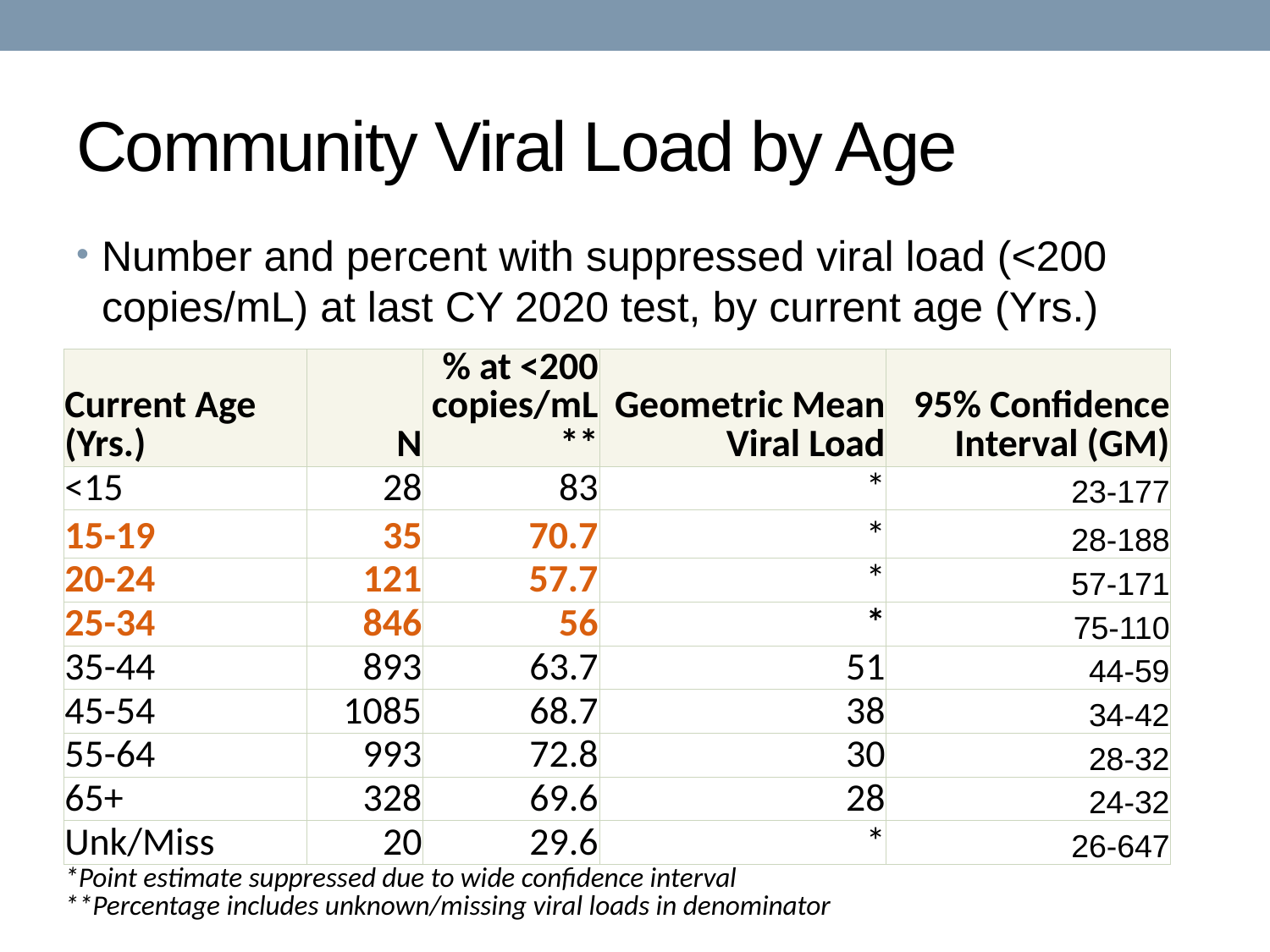

# Community Viral Load by Age

Number and percent with suppressed viral load (<200 copies/mL) at last CY 2020 test, by current age (Yrs.)

| Current Age (Yrs.) | N | % at <200 copies/mL\*\* | Geometric Mean Viral Load | 95% Confidence Interval (GM) |
| --- | --- | --- | --- | --- |
| <15 | 28 | 83 | \* | 23-177 |
| 15-19 | 35 | 70.7 | \* | 28-188 |
| 20-24 | 121 | 57.7 | \* | 57-171 |
| 25-34 | 846 | 56 | \* | 75-110 |
| 35-44 | 893 | 63.7 | 51 | 44-59 |
| 45-54 | 1085 | 68.7 | 38 | 34-42 |
| 55-64 | 993 | 72.8 | 30 | 28-32 |
| 65+ | 328 | 69.6 | 28 | 24-32 |
| Unk/Miss | 20 | 29.6 | \* | 26-647 |
| \*Point estimate suppressed due to wide confidence interval \*\*Percentage includes unknown/missing viral loads in denominator |  |  |  |  |